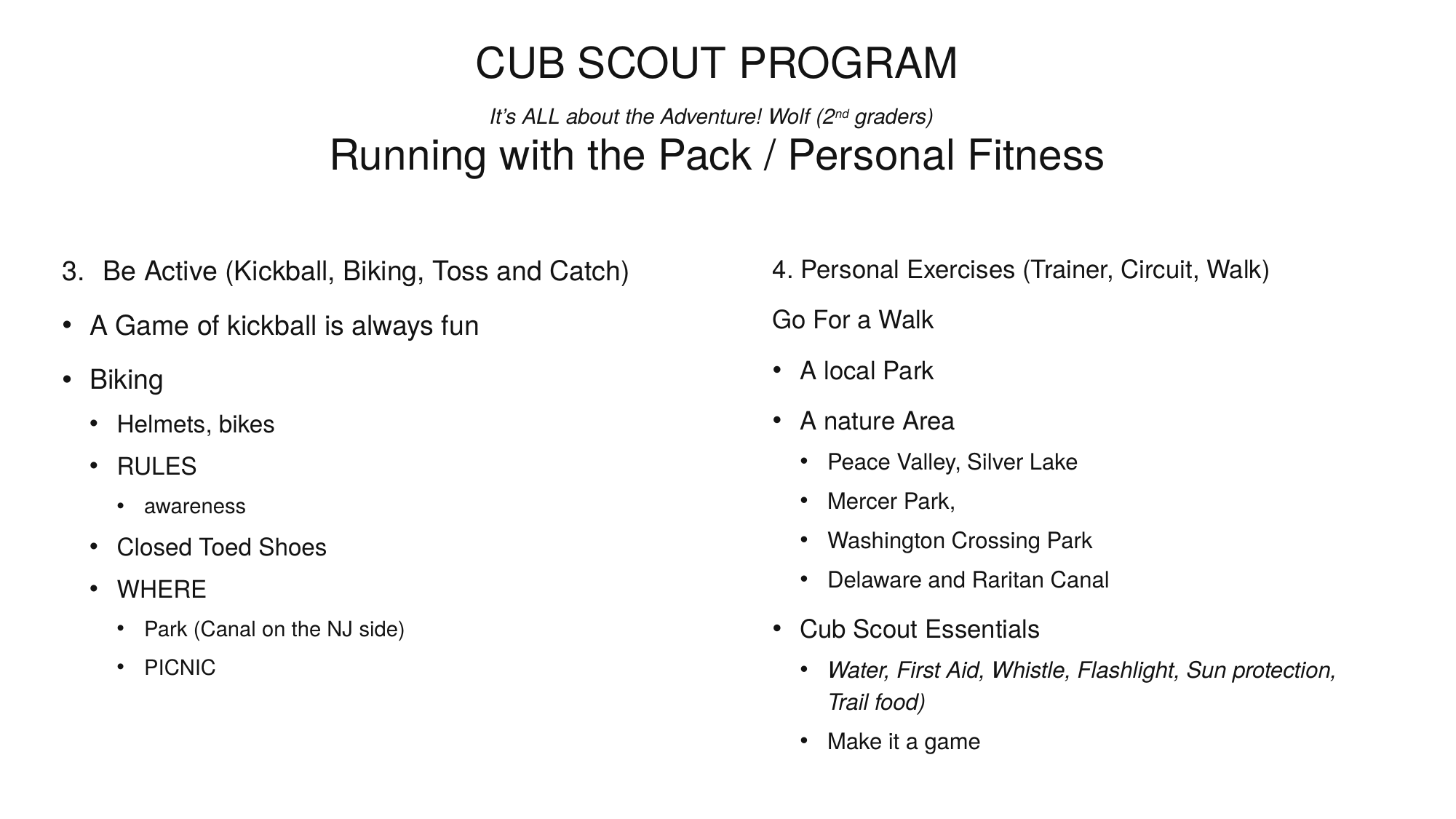

# CUB SCOUT PROGRAM It’s ALL about the Adventure! Wolf (2nd graders) Running with the Pack / Personal Fitness
4. Personal Exercises (Trainer, Circuit, Walk)
Go For a Walk
A local Park
A nature Area
Peace Valley, Silver Lake
Mercer Park,
Washington Crossing Park
Delaware and Raritan Canal
Cub Scout Essentials
Water, First Aid, Whistle, Flashlight, Sun protection, Trail food)
Make it a game
Be Active (Kickball, Biking, Toss and Catch)
A Game of kickball is always fun
Biking
Helmets, bikes
RULES
awareness
Closed Toed Shoes
WHERE
Park (Canal on the NJ side)
PICNIC